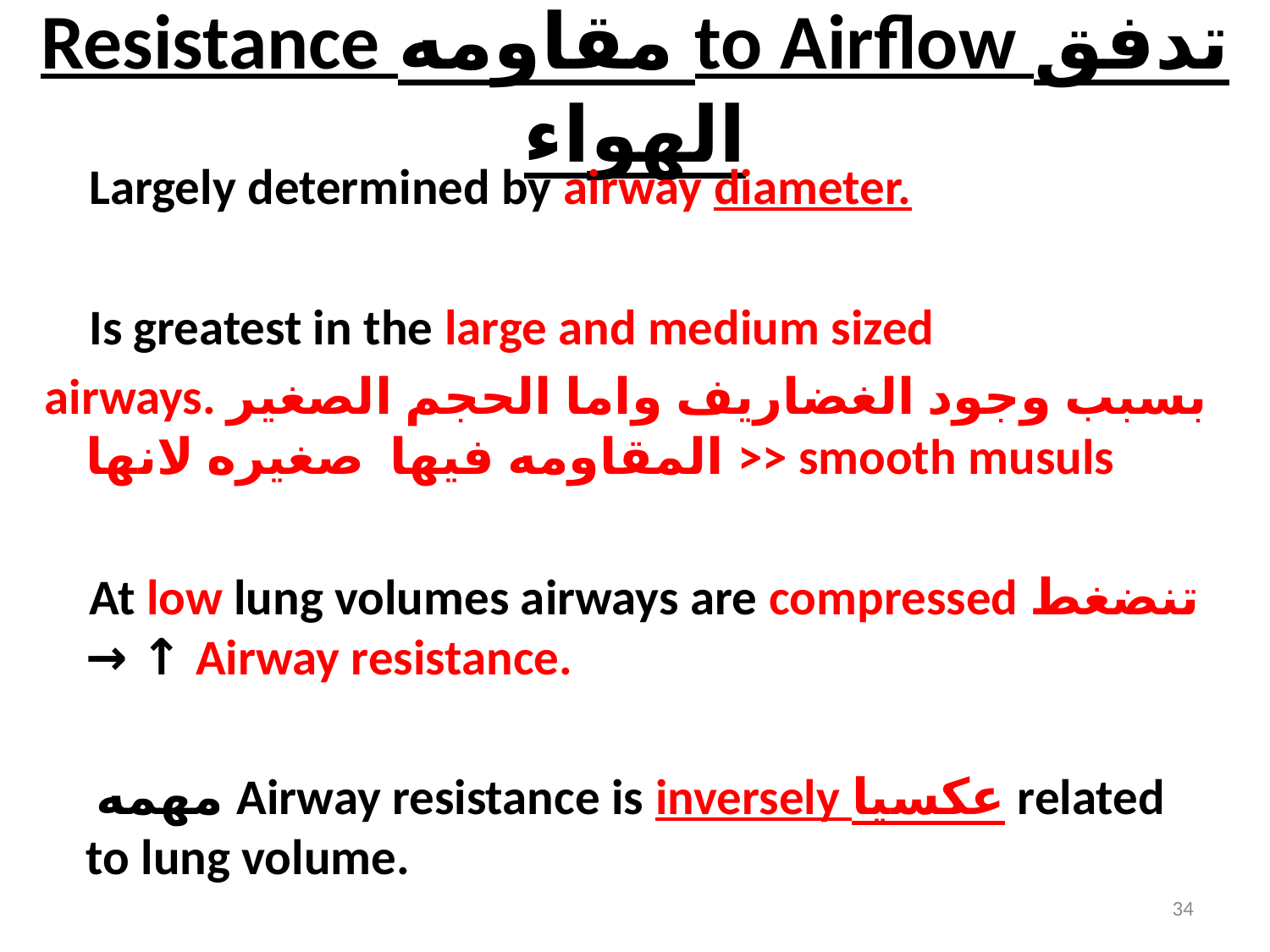

# Resistance مقاومه to Airflow تدفق الهواء
    Largely determined by airway diameter.

    Is greatest in the large and medium sized
airways. بسبب وجود الغضاريف واما الحجم الصغير المقاومه فيها  صغيره لانها >> smooth musuls

    At low lung volumes airways are compressed تنضغط → ↑ Airway resistance.

    مهمه Airway resistance is inversely عكسيا related to lung volume.

34